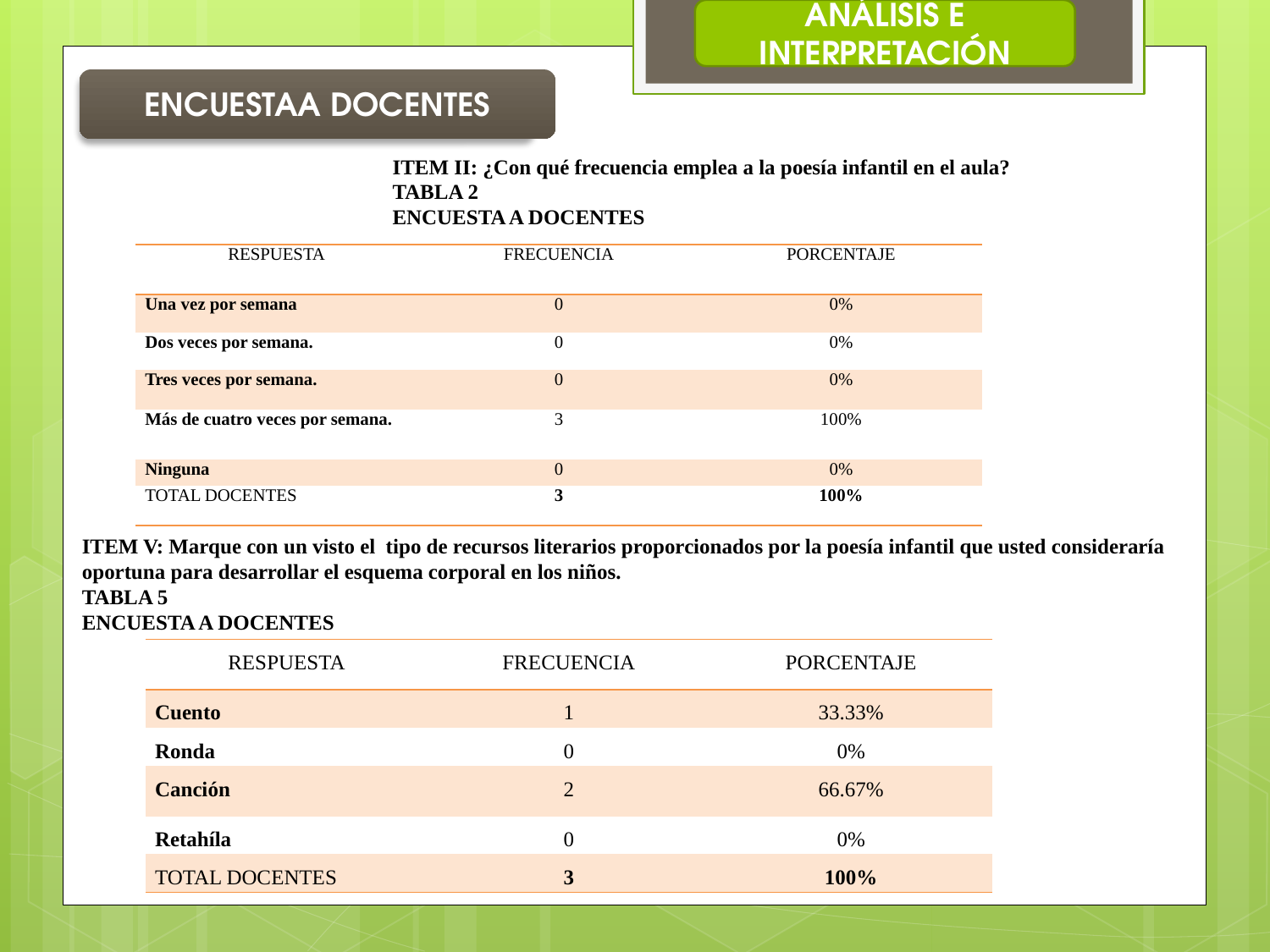

ANÁLISIS E INTERPRETACIÓN
ENCUESTAA DOCENTES
ITEM II: ¿Con qué frecuencia emplea a la poesía infantil en el aula?
TABLA 2
ENCUESTA A DOCENTES

| RESPUESTA | FRECUENCIA | PORCENTAJE |
| --- | --- | --- |
| Una vez por semana | 0 | 0% |
| Dos veces por semana. | 0 | 0% |
| Tres veces por semana. | 0 | 0% |
| Más de cuatro veces por semana. | 3 | 100% |
| Ninguna | 0 | 0% |
| TOTAL DOCENTES | 3 | 100% |
ITEM V: Marque con un visto el  tipo de recursos literarios proporcionados por la poesía infantil que usted consideraría oportuna para desarrollar el esquema corporal en los niños.
TABLA 5
ENCUESTA A DOCENTES

| RESPUESTA | FRECUENCIA | PORCENTAJE |
| --- | --- | --- |
| Cuento | 1 | 33.33% |
| Ronda | 0 | 0% |
| Canción | 2 | 66.67% |
| Retahíla | 0 | 0% |
| TOTAL DOCENTES | 3 | 100% |